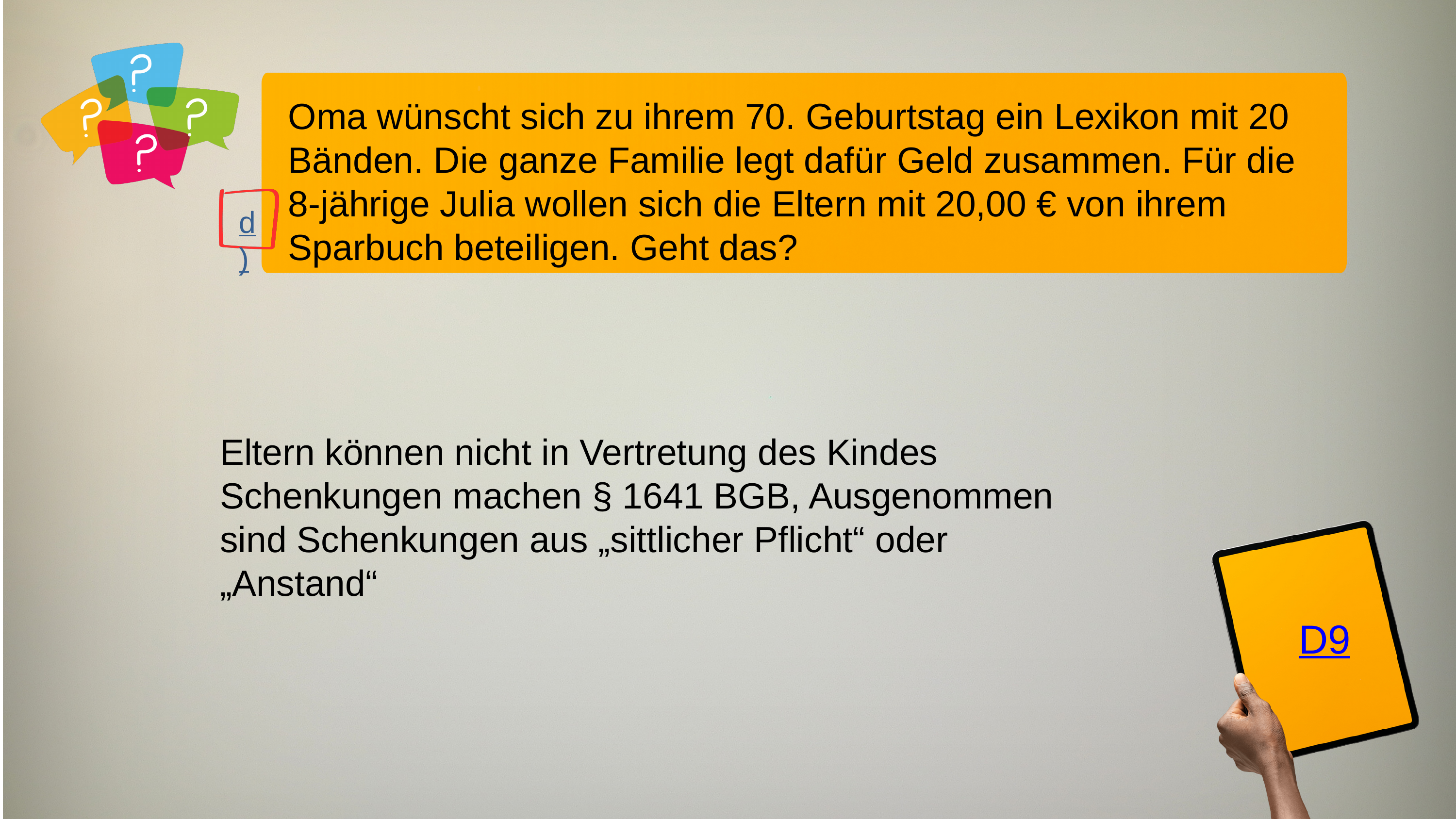

Oma wünscht sich zu ihrem 70. Geburtstag ein Lexikon mit 20 Bänden. Die ganze Familie legt dafür Geld zusammen. Für die 8-jährige Julia wollen sich die Eltern mit 20,00 € von ihrem Sparbuch beteiligen. Geht das?

d)
Eltern können nicht in Vertretung des Kindes Schenkungen machen § 1641 BGB, Ausgenommen sind Schenkungen aus „sittlicher Pflicht“ oder „Anstand“

D9